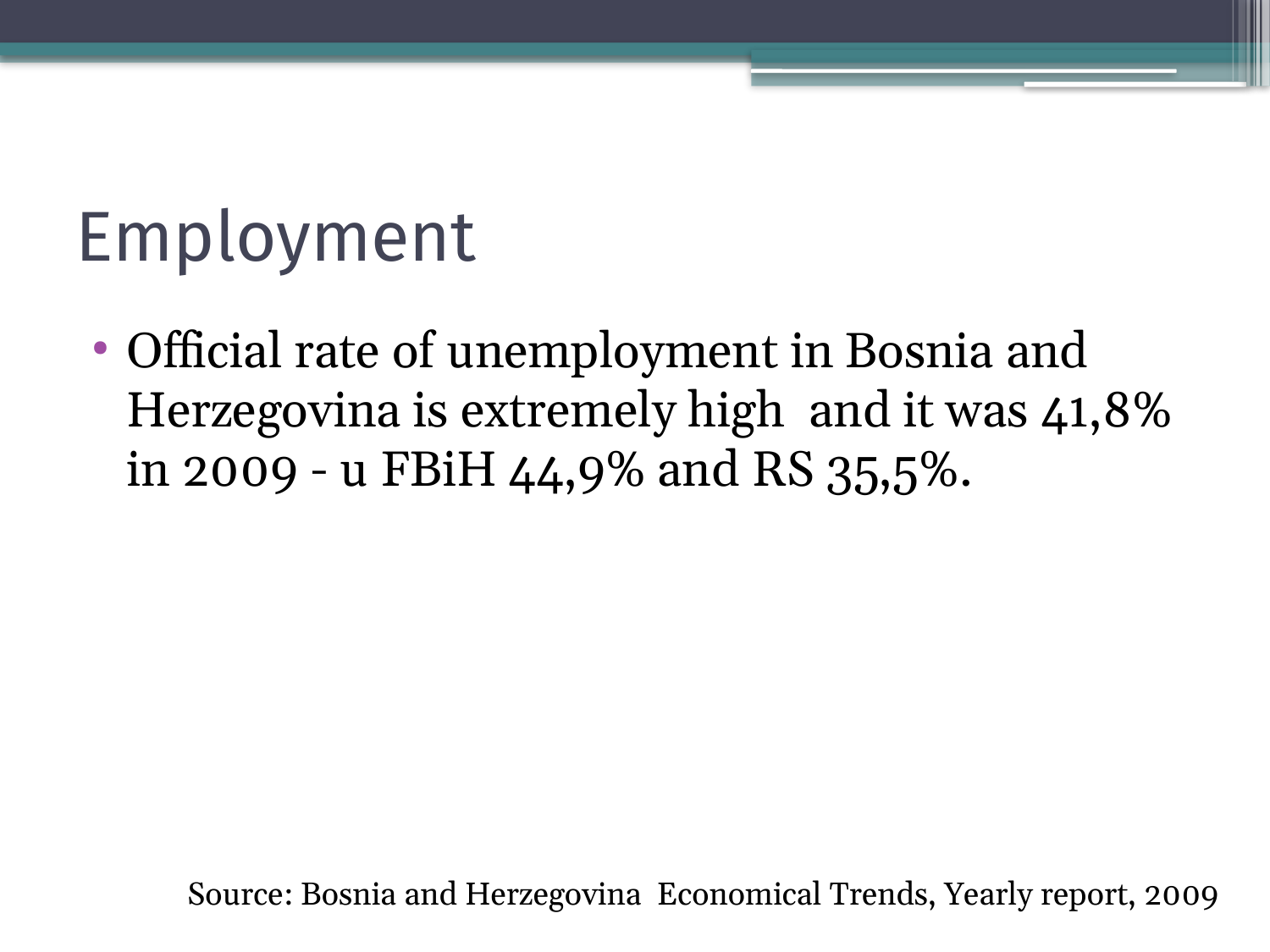

# Employment
Official rate of unemployment in Bosnia and Herzegovina is extremely high  and it was 41,8% in 2009 - u FBiH 44,9% and RS 35,5%.
Source: Bosnia and Herzegovina  Economical Trends, Yearly report, 2009